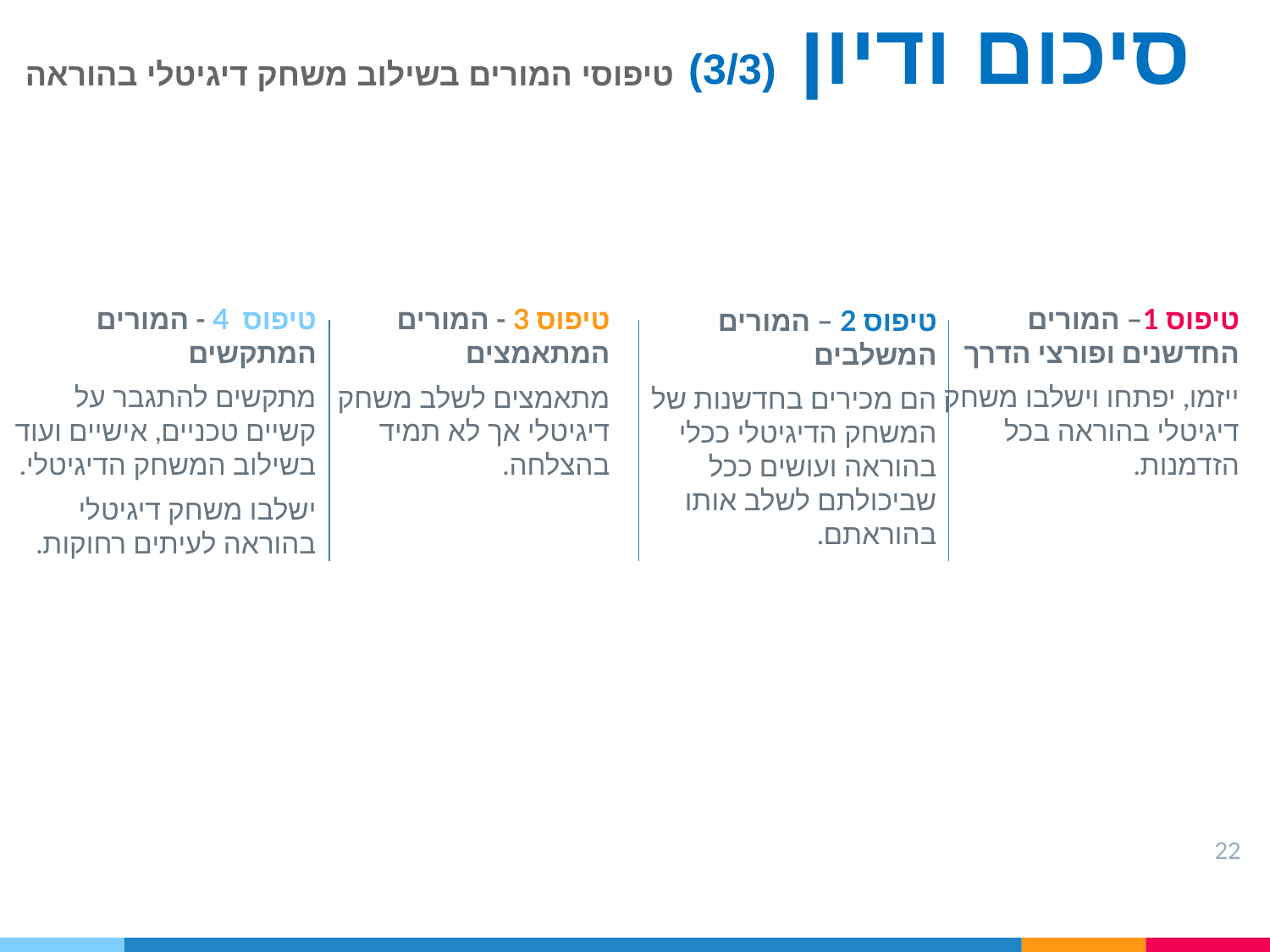

# סיכום ודיון (3/3)
טיפוסי המורים בשילוב משחק דיגיטלי בהוראה
טיפוס 1– המורים החדשנים ופורצי הדרך
ייזמו, יפתחו וישלבו משחק דיגיטלי בהוראה בכל הזדמנות.
טיפוס  4 - המורים המתקשים
מתקשים להתגבר על קשיים טכניים, אישיים ועוד בשילוב המשחק הדיגיטלי.
ישלבו משחק דיגיטלי בהוראה לעיתים רחוקות.
טיפוס 3 - המורים המתאמצים

מתאמצים לשלב משחק דיגיטלי אך לא תמיד בהצלחה.
טיפוס 2 – המורים המשלבים
הם מכירים בחדשנות של המשחק הדיגיטלי ככלי בהוראה ועושים ככל שביכולתם לשלב אותו בהוראתם.
22